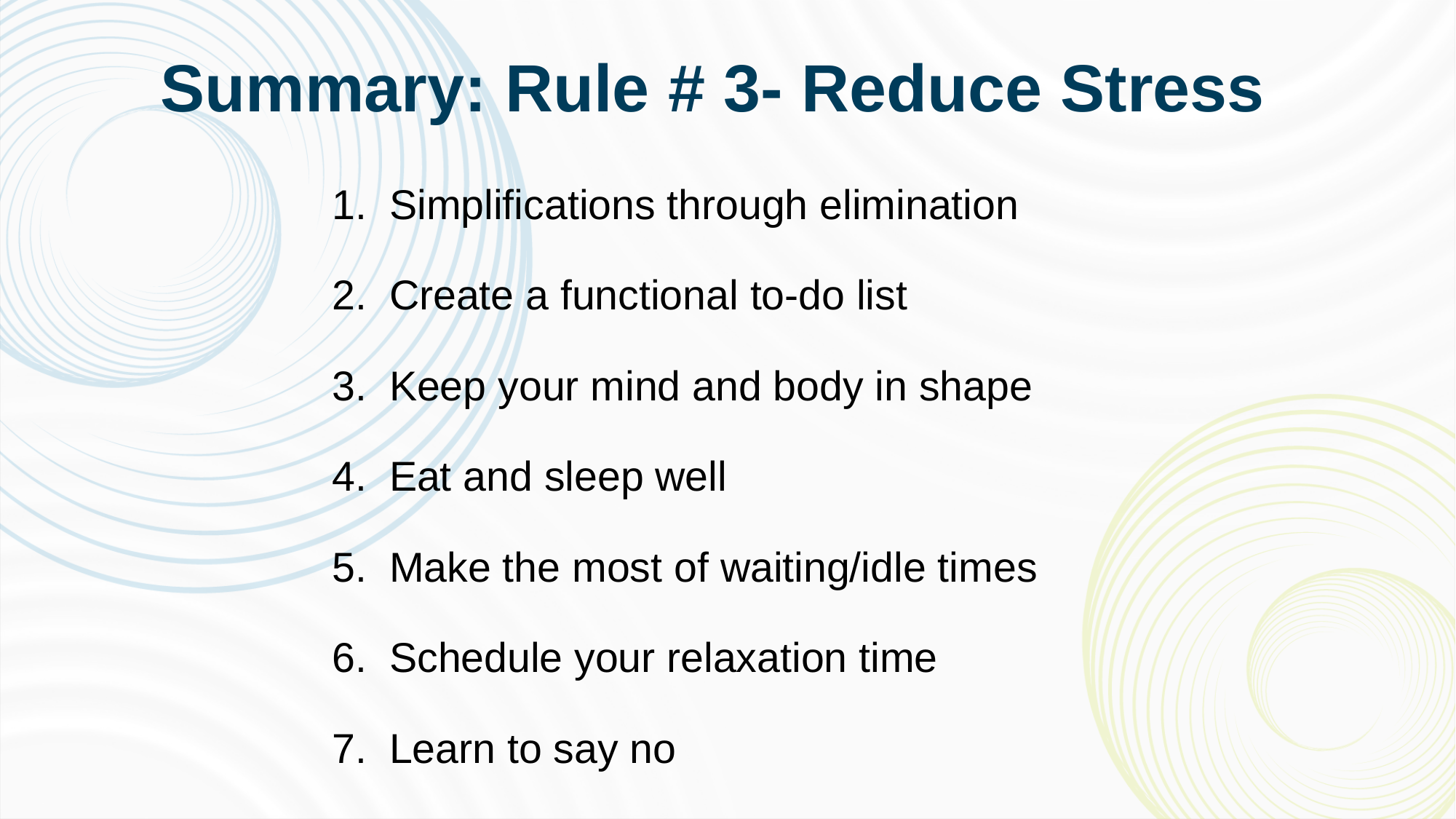

Summary: Rule # 3- Reduce Stress
Simplifications through elimination
Create a functional to-do list
Keep your mind and body in shape
Eat and sleep well
Make the most of waiting/idle times
Schedule your relaxation time
Learn to say no